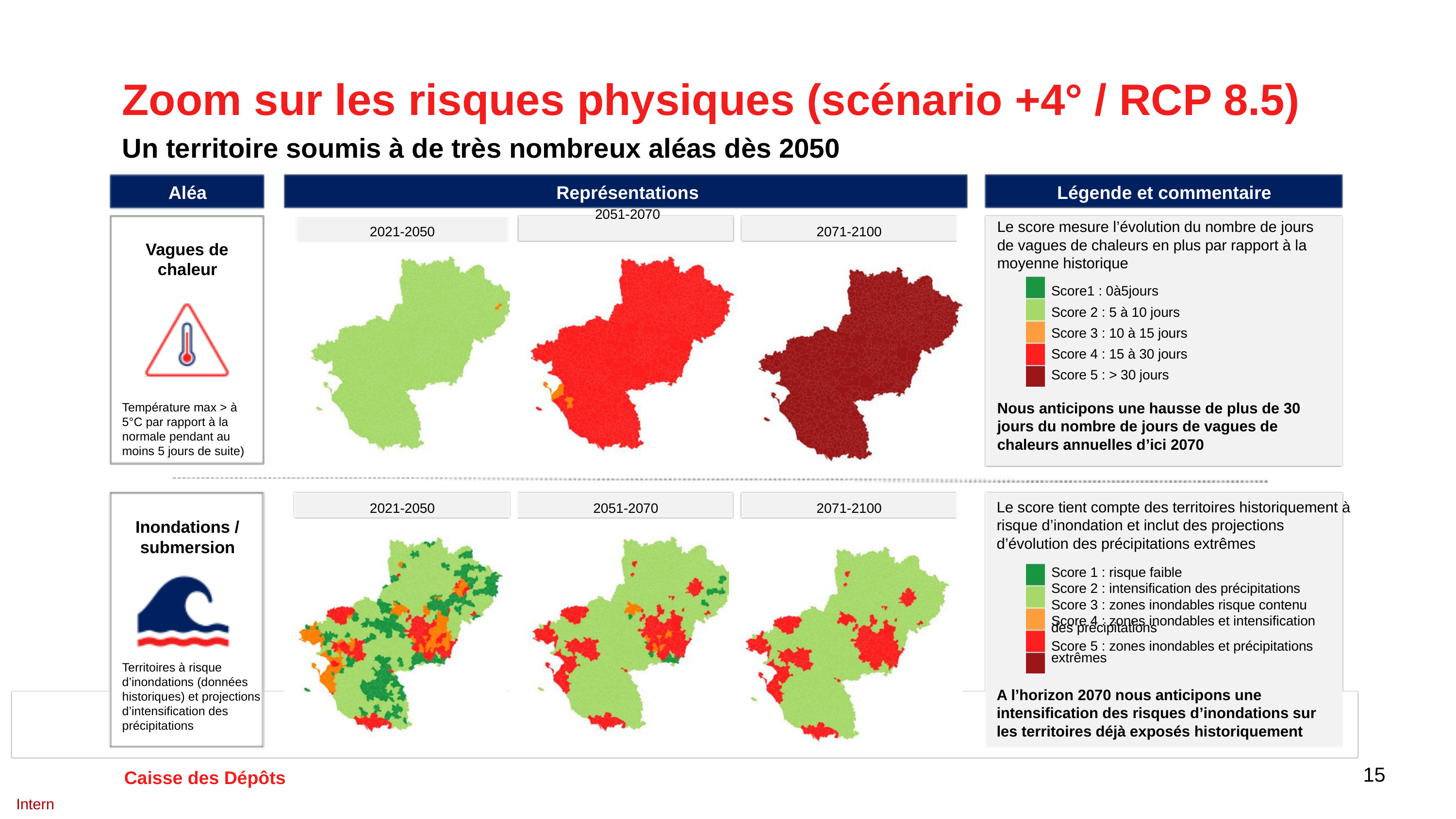

Zoom sur les risques physiques (scénario +4° / RCP 8.5)
Un territoire soumis à de très nombreux aléas dès 2050

Aléa
Représentations
2051-2070
Légende et commentaire

Le score mesure l’évolution du nombre de jours de vagues de chaleurs en plus par rapport à la moyenne historique
2021-2050
2071-2100
Vagues de

chaleur

Score1 : 0à5jours

Score 2 : 5 à 10 jours Score 3 : 10 à 15 jours Score 4 : 15 à 30 jours Score 5 : > 30 jours
Nous anticipons une hausse de plus de 30 jours du nombre de jours de vagues de chaleurs annuelles d’ici 2070
Température max > à 5°C par rapport à la normale pendant au moins 5 jours de suite)

2021-2050
2051-2070
2071-2100
Le score tient compte des territoires historiquement à risque d’inondation et inclut des projections d’évolution des précipitations extrêmes
Inondations /

submersion

Score 1 : risque faible
Score 2 : intensification des précipitations Score 3 : zones inondables risque contenu Score 4 : zones inondables et intensification
des précipitations

Score 5 : zones inondables et précipitations extrêmes
Territoires à risque d’inondations (données historiques) et projections d’intensification des précipitations
A l’horizon 2070 nous anticipons une intensification des risques d’inondations sur les territoires déjà exposés historiquement
15
Caisse des Dépôts

Interne